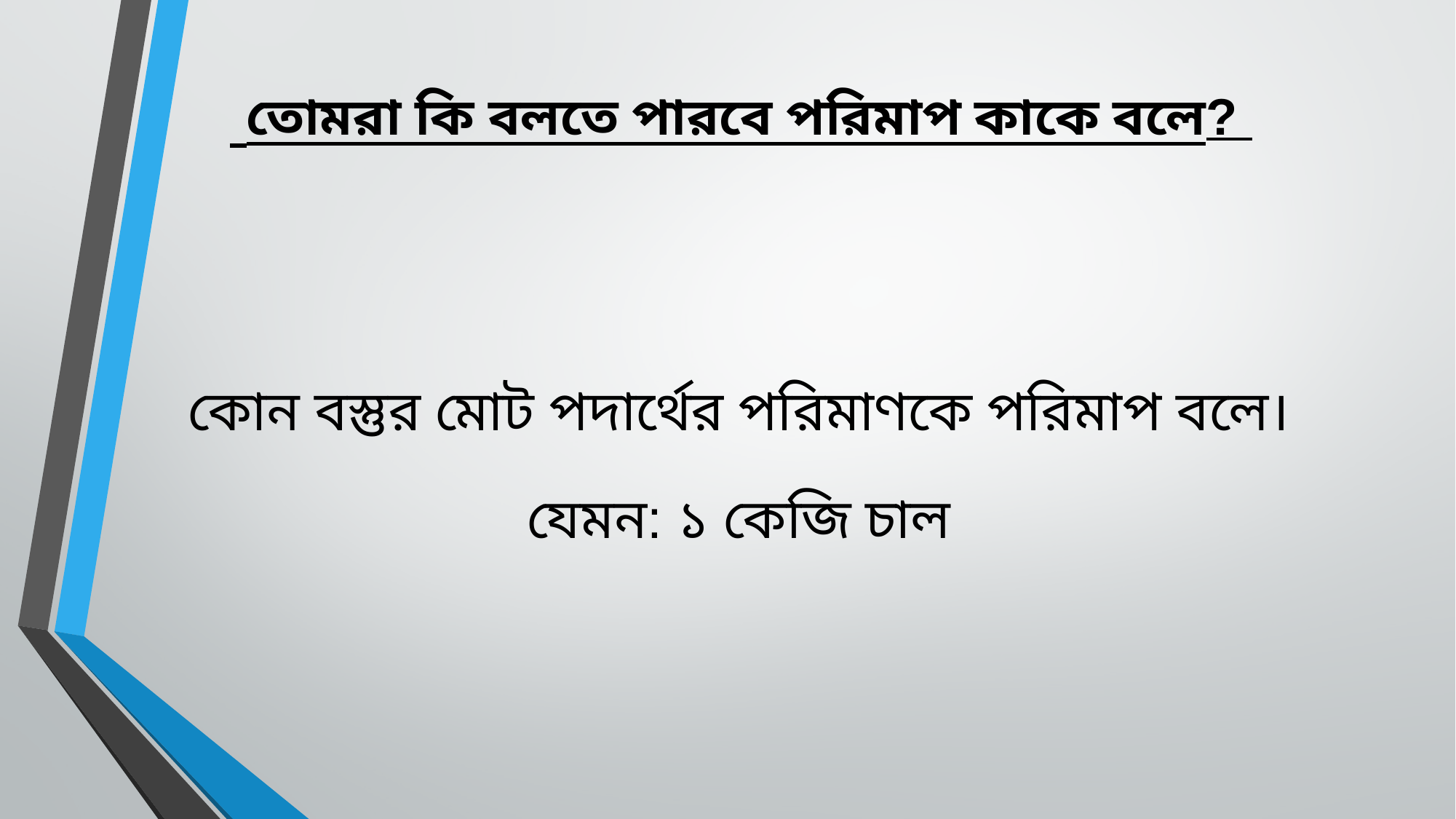

তোমরা কি বলতে পারবে পরিমাপ কাকে বলে?
# কোন বস্তুর মোট পদার্থের পরিমাণকে পরিমাপ বলে।
যেমন: ১ কেজি চাল